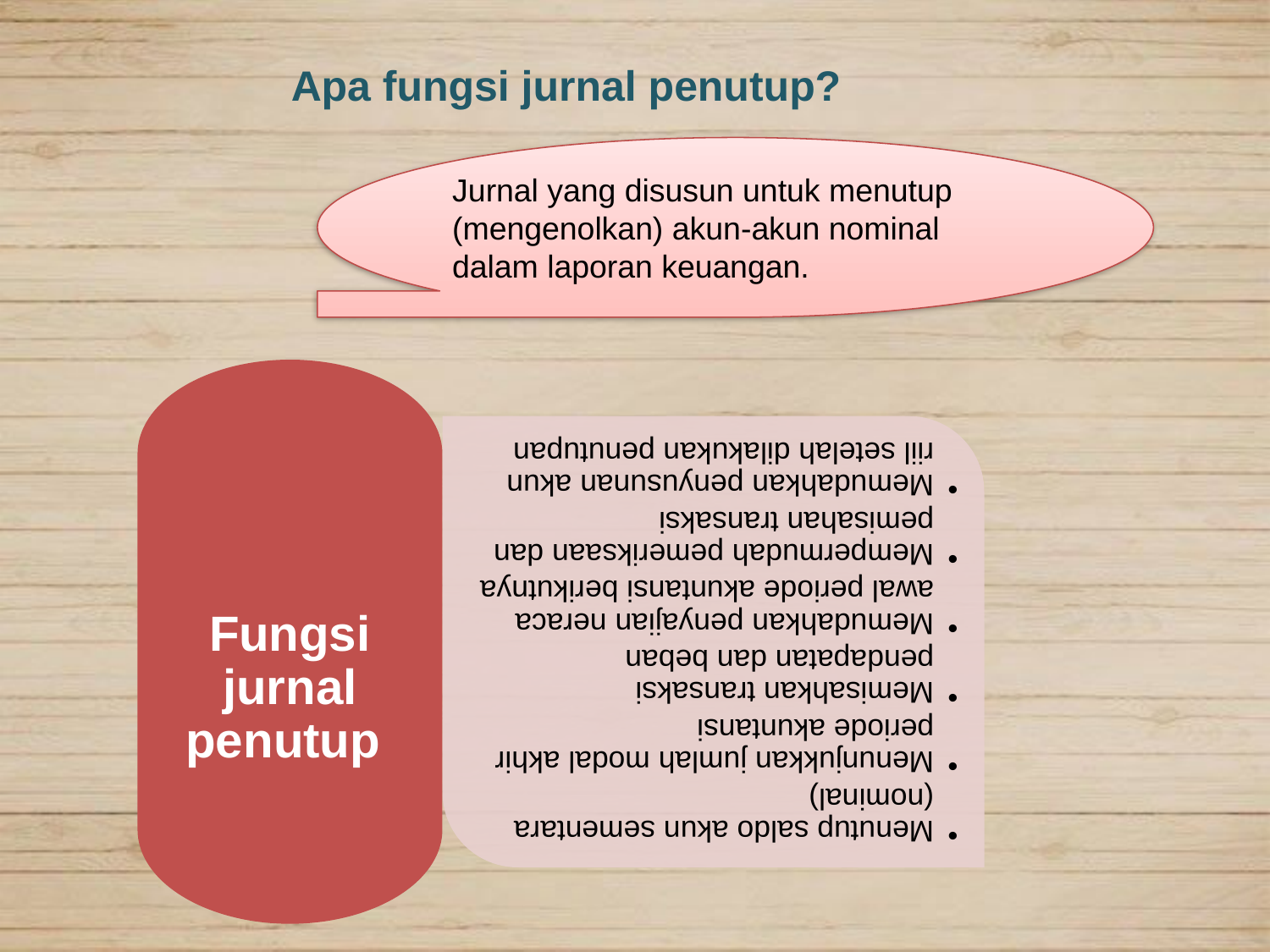

Apa fungsi jurnal penutup?
Jurnal yang disusun untuk menutup (mengenolkan) akun-akun nominal dalam laporan keuangan.
Menutup saldo akun sementara (nominal)
Menunjukkan jumlah modal akhir periode akuntansi
Memisahkan transaksi pendapatan dan beban
Memudahkan penyajian neraca awal periode akuntansi berikutnya
Mempermudah pemeriksaan dan pemisahan transaksi
Memudahkan penyusunan akun riil setelah dilakukan penutupan
Fungsi jurnal penutup